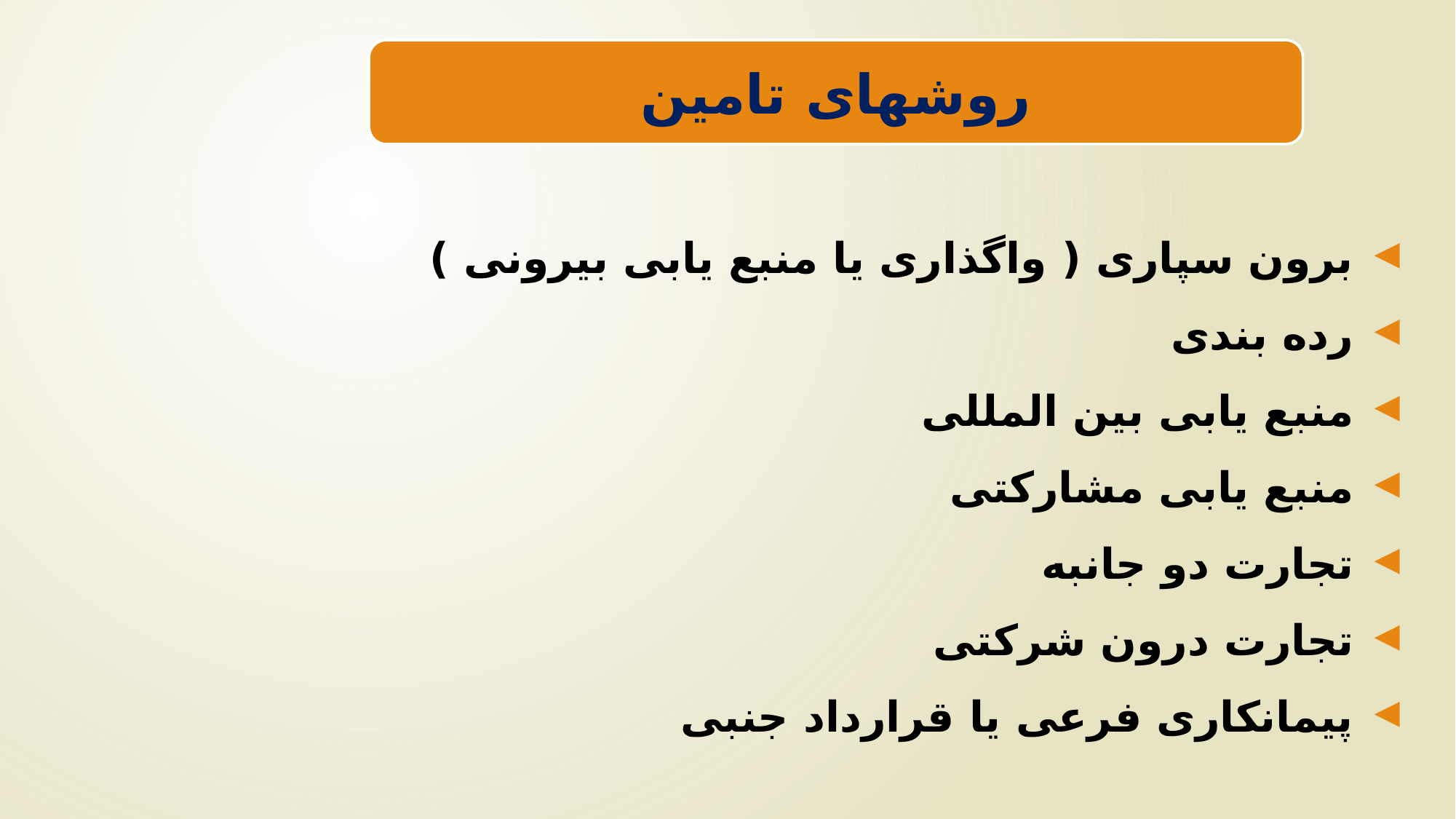

روشهای تامین
برون سپاری ( واگذاری یا منبع یابی بیرونی )
رده بندی
منبع یابی بین المللی
منبع یابی مشارکتی
تجارت دو جانبه
تجارت درون شرکتی
پیمانکاری فرعی یا قرارداد جنبی
7